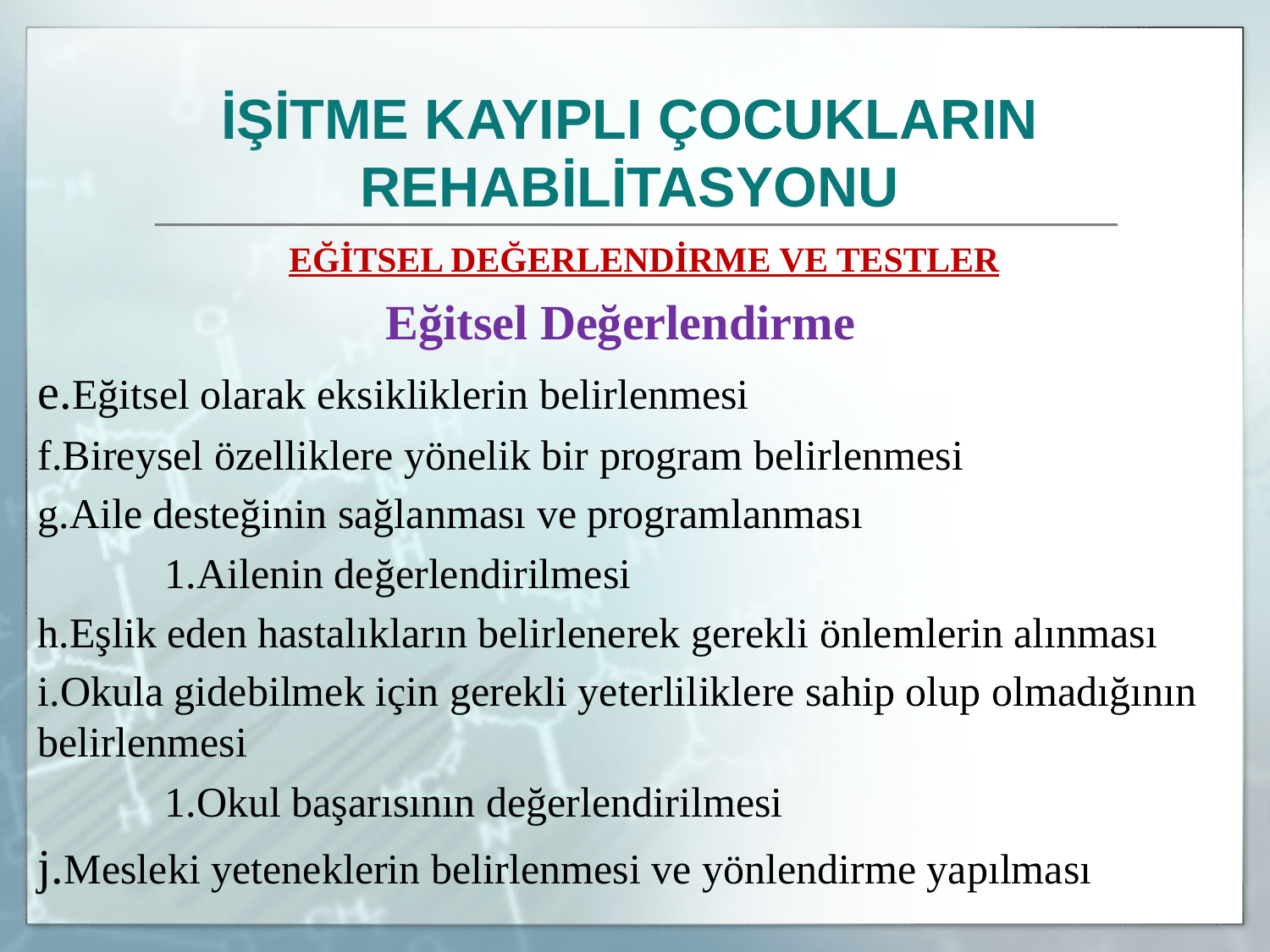

İŞİTME KAYIPLI ÇOCUKLARIN REHABİLİTASYONU
	EĞİTSEL DEĞERLENDİRME VE TESTLER
Eğitsel Değerlendirme
e.Eğitsel olarak eksikliklerin belirlenmesi
f.Bireysel özelliklere yönelik bir program belirlenmesi
g.Aile desteğinin sağlanması ve programlanması
	1.Ailenin değerlendirilmesi
h.Eşlik eden hastalıkların belirlenerek gerekli önlemlerin alınması
i.Okula gidebilmek için gerekli yeterliliklere sahip olup olmadığının belirlenmesi
	1.Okul başarısının değerlendirilmesi
j.Mesleki yeteneklerin belirlenmesi ve yönlendirme yapılması